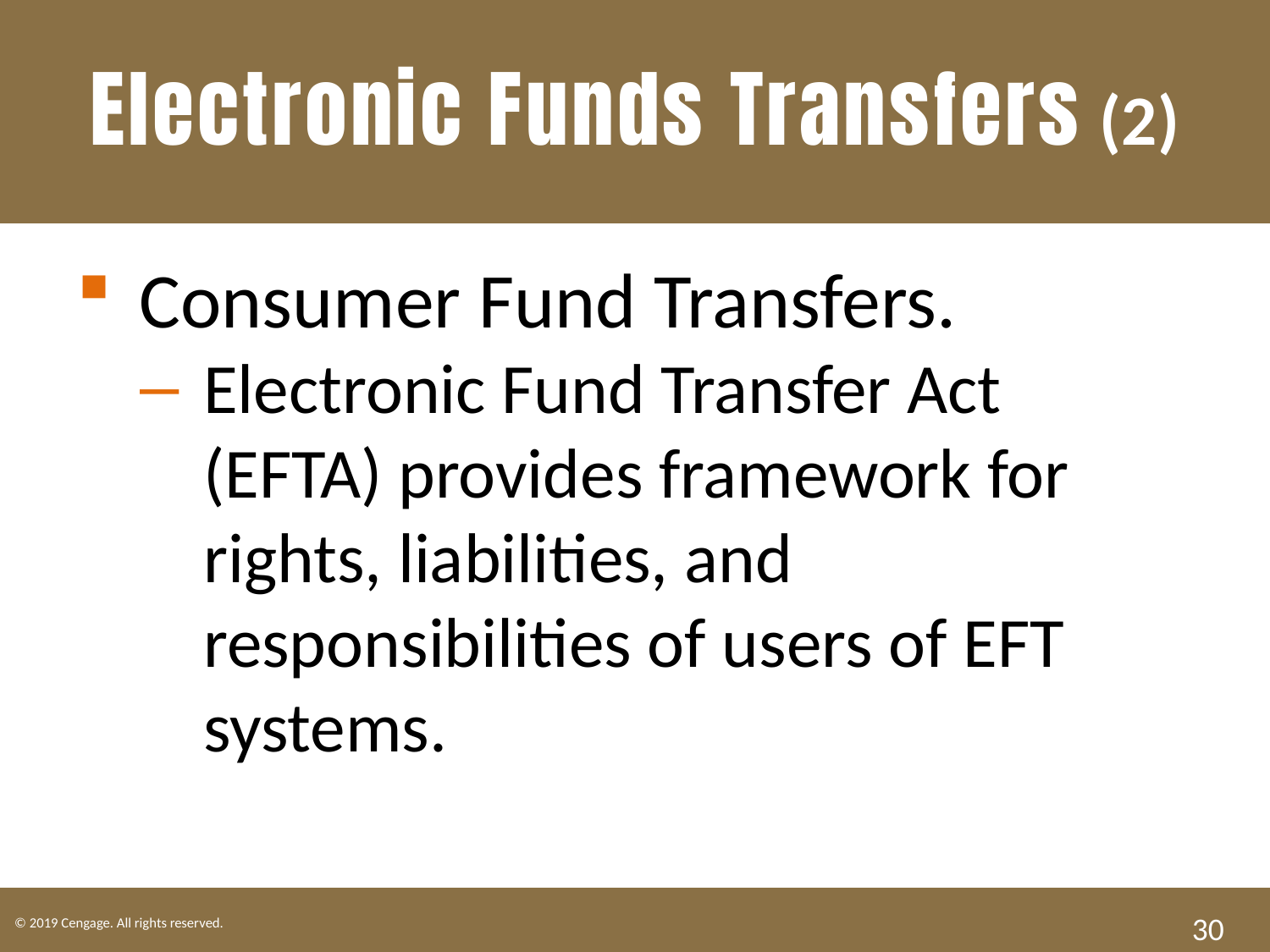

# Electronic Funds Transfers (2)
Consumer Fund Transfers.
Electronic Fund Transfer Act (EFTA) provides framework for rights, liabilities, and responsibilities of users of EFT systems.
30